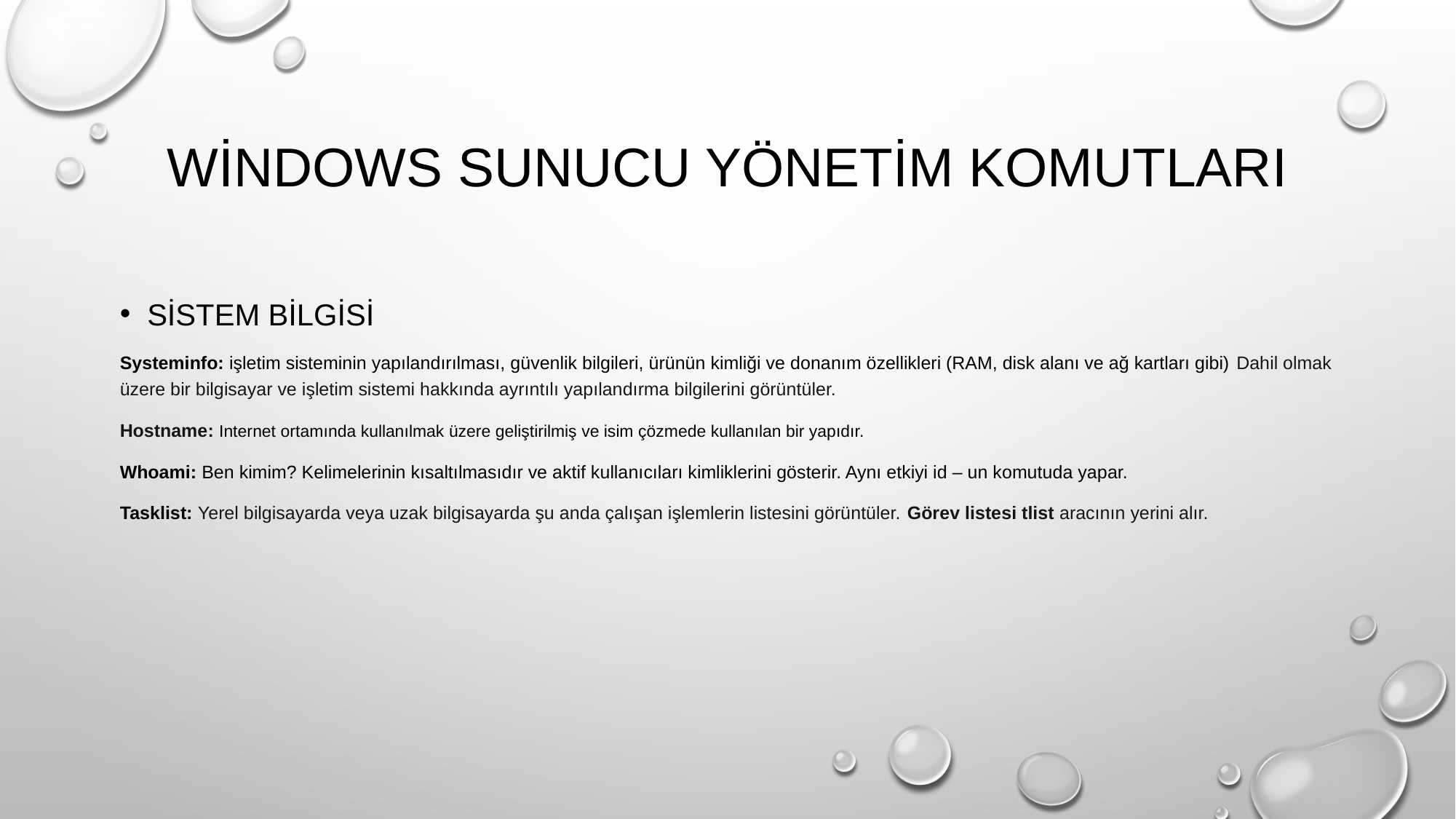

# WİNDOWS SUNUCU YÖNETİM KOMUTLARI
SİSTEM BİLGİSİ
Systeminfo: işletim sisteminin yapılandırılması, güvenlik bilgileri, ürünün kimliği ve donanım özellikleri (RAM, disk alanı ve ağ kartları gibi) Dahil olmak üzere bir bilgisayar ve işletim sistemi hakkında ayrıntılı yapılandırma bilgilerini görüntüler.
Hostname: Internet ortamında kullanılmak üzere geliştirilmiş ve isim çözmede kullanılan bir yapıdır.
Whoami: Ben kimim? Kelimelerinin kısaltılmasıdır ve aktif kullanıcıları kimliklerini gösterir. Aynı etkiyi id – un komutuda yapar.
Tasklist: Yerel bilgisayarda veya uzak bilgisayarda şu anda çalışan işlemlerin listesini görüntüler. Görev listesi tlist aracının yerini alır.